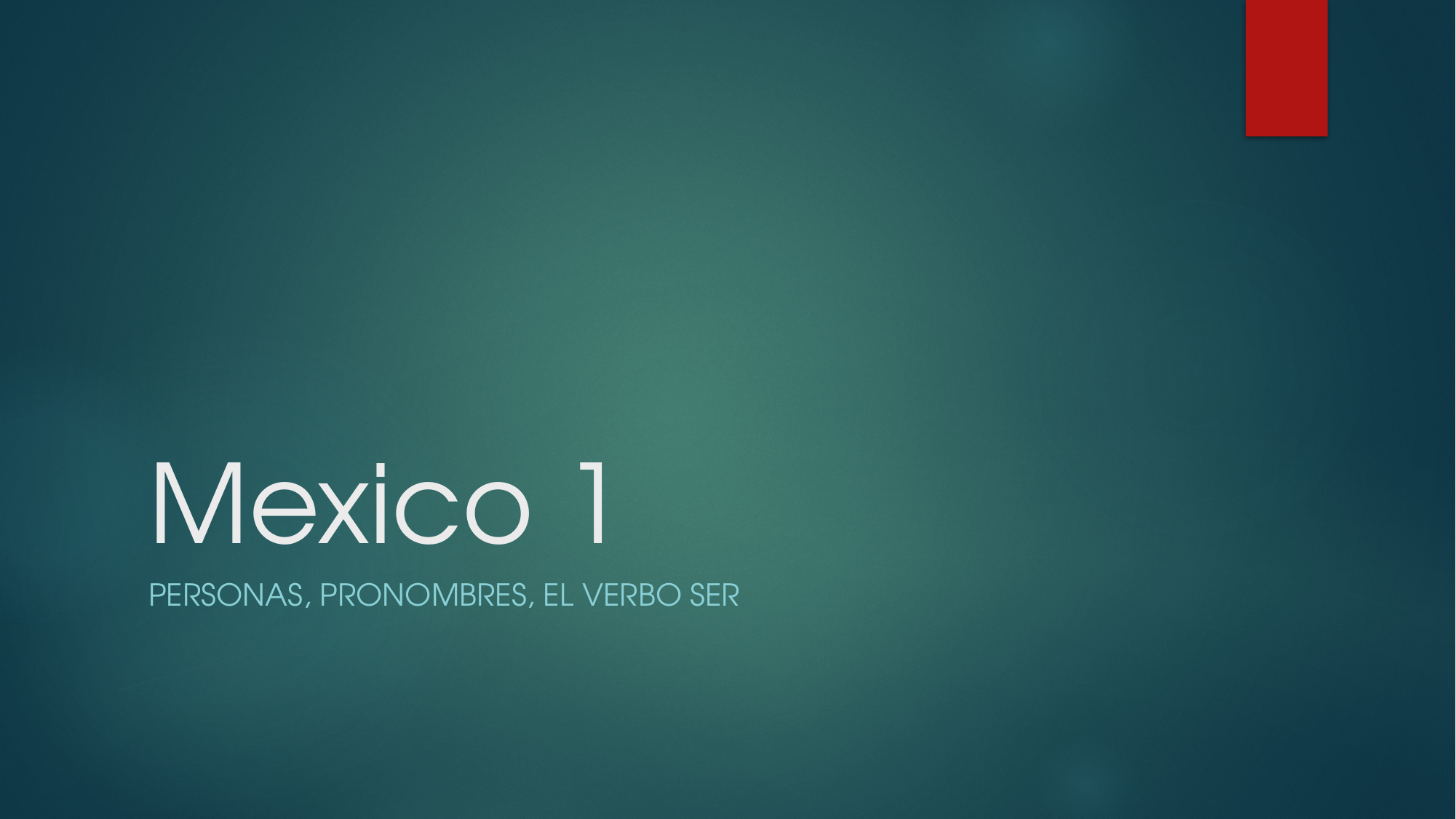

# Mexico 1
Personas, pronombres, el verbo ser